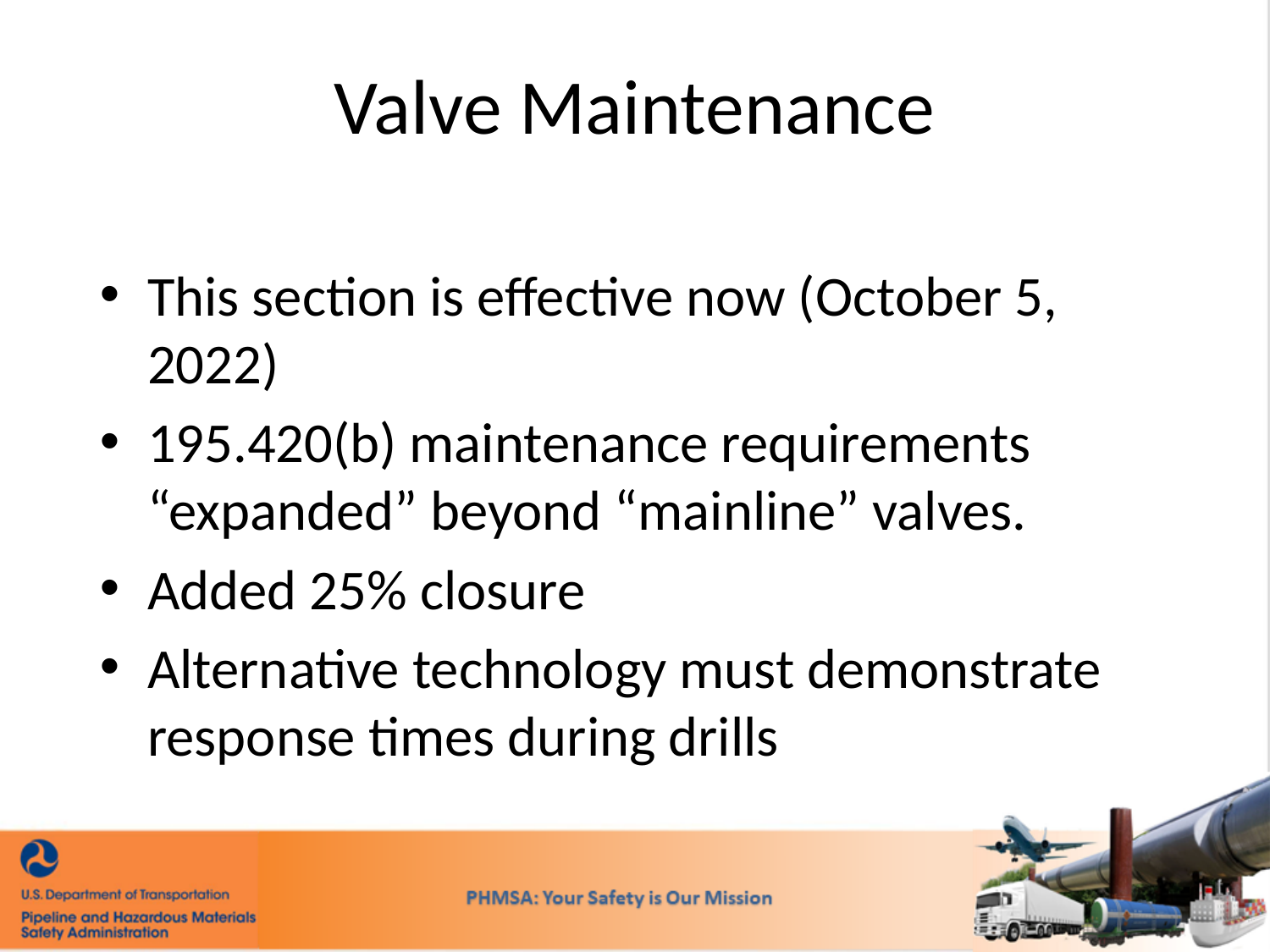

#

Valve Maintenance
This section is effective now (October 5, 2022)
195.420(b) maintenance requirements “expanded” beyond “mainline” valves.
Added 25% closure
Alternative technology must demonstrate response times during drills